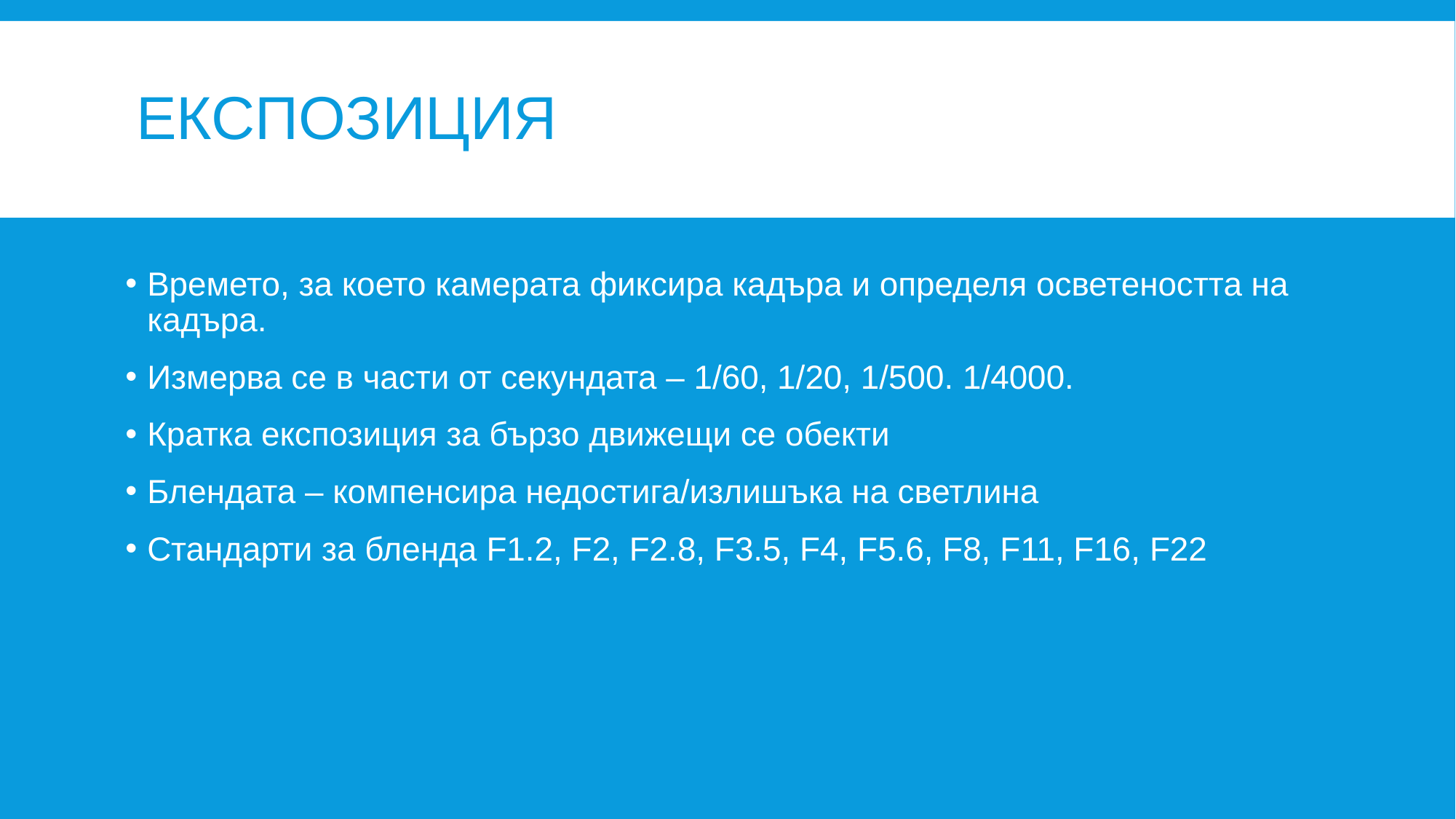

# експозиция
Времето, за което камерата фиксира кадъра и определя осветеността на кадъра.
Измерва се в части от секундата – 1/60, 1/20, 1/500. 1/4000.
Кратка експозиция за бързо движещи се обекти
Блендата – компенсира недостига/излишъка на светлина
Стандарти за бленда F1.2, F2, F2.8, F3.5, F4, F5.6, F8, F11, F16, F22